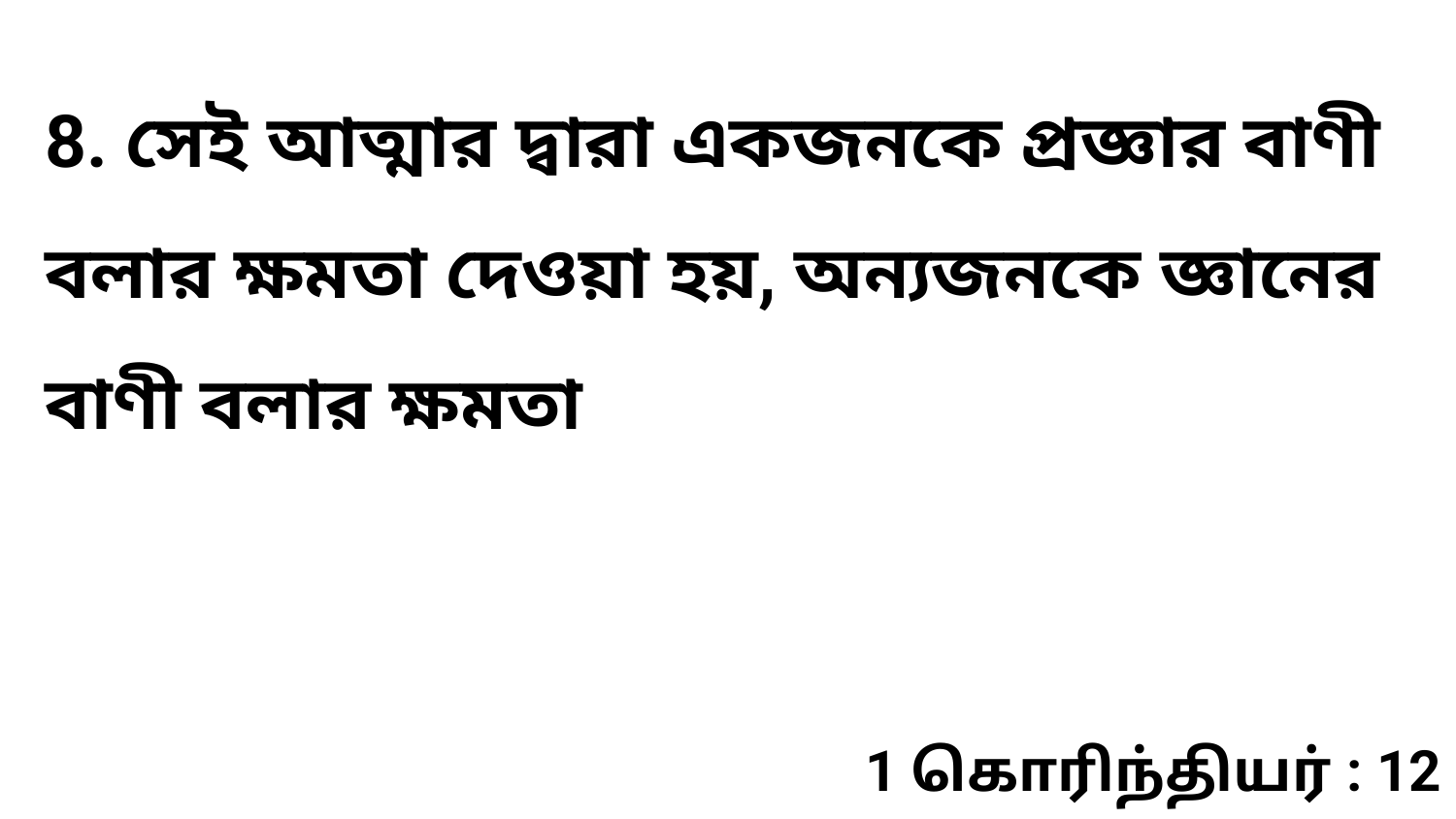

8. সেই আত্মার দ্বারা একজনকে প্রজ্ঞার বাণী বলার ক্ষমতা দেওয়া হয়, অন্যজনকে জ্ঞানের বাণী বলার ক্ষমতা
1 கொரிந்தியர் : 12